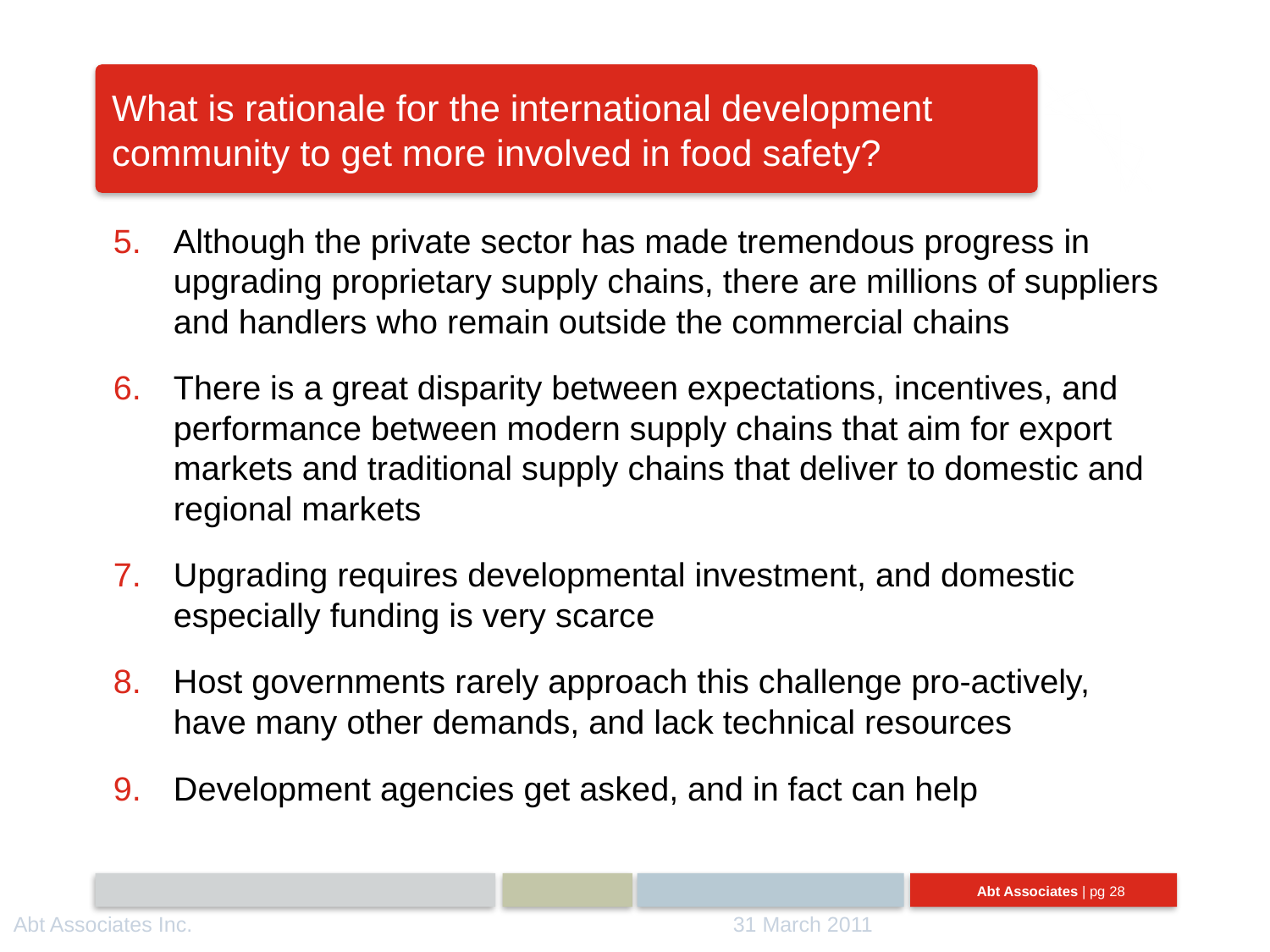

# What is rationale for the international development community to get more involved in food safety?
Although the private sector has made tremendous progress in upgrading proprietary supply chains, there are millions of suppliers and handlers who remain outside the commercial chains
There is a great disparity between expectations, incentives, and performance between modern supply chains that aim for export markets and traditional supply chains that deliver to domestic and regional markets
Upgrading requires developmental investment, and domestic especially funding is very scarce
Host governments rarely approach this challenge pro-actively, have many other demands, and lack technical resources
Development agencies get asked, and in fact can help
Abt Associates Inc.
31 March 2011